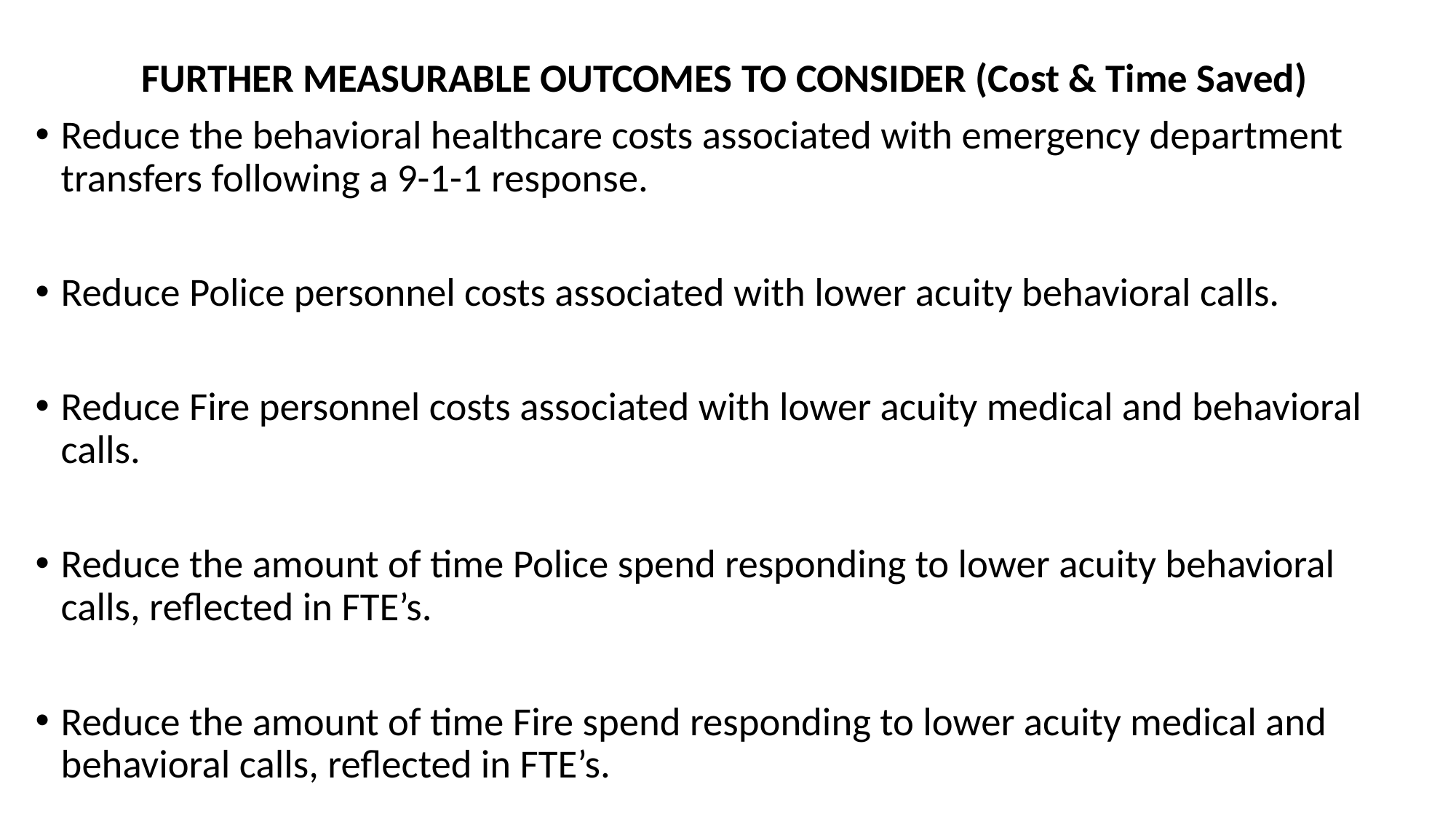

FURTHER MEASURABLE OUTCOMES TO CONSIDER (Cost & Time Saved)
Reduce the behavioral healthcare costs associated with emergency department transfers following a 9-1-1 response.

Reduce Police personnel costs associated with lower acuity behavioral calls.

Reduce Fire personnel costs associated with lower acuity medical and behavioral calls.

Reduce the amount of time Police spend responding to lower acuity behavioral calls, reflected in FTE’s.

Reduce the amount of time Fire spend responding to lower acuity medical and behavioral calls, reflected in FTE’s.